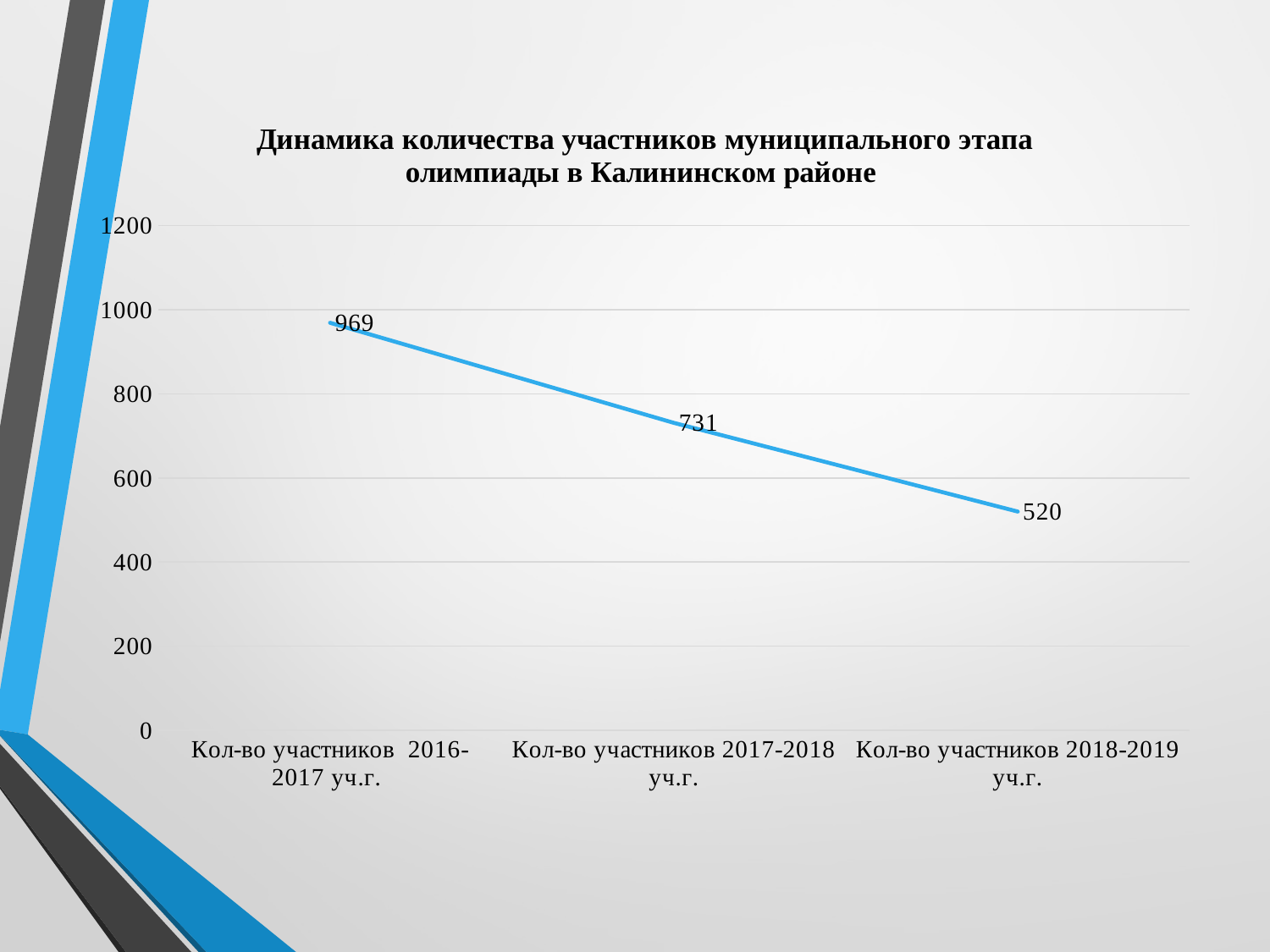

### Chart: Динамика количества участников муниципального этапа олимпиады в Калининском районе

| Category | Ряд 1 |
|---|---|
| Кол-во участников  2016-2017 уч.г.  | 969.0 |
| Кол-во участников 2017-2018 уч.г. | 731.0 |
| Кол-во участников 2018-2019 уч.г. | 520.0 |